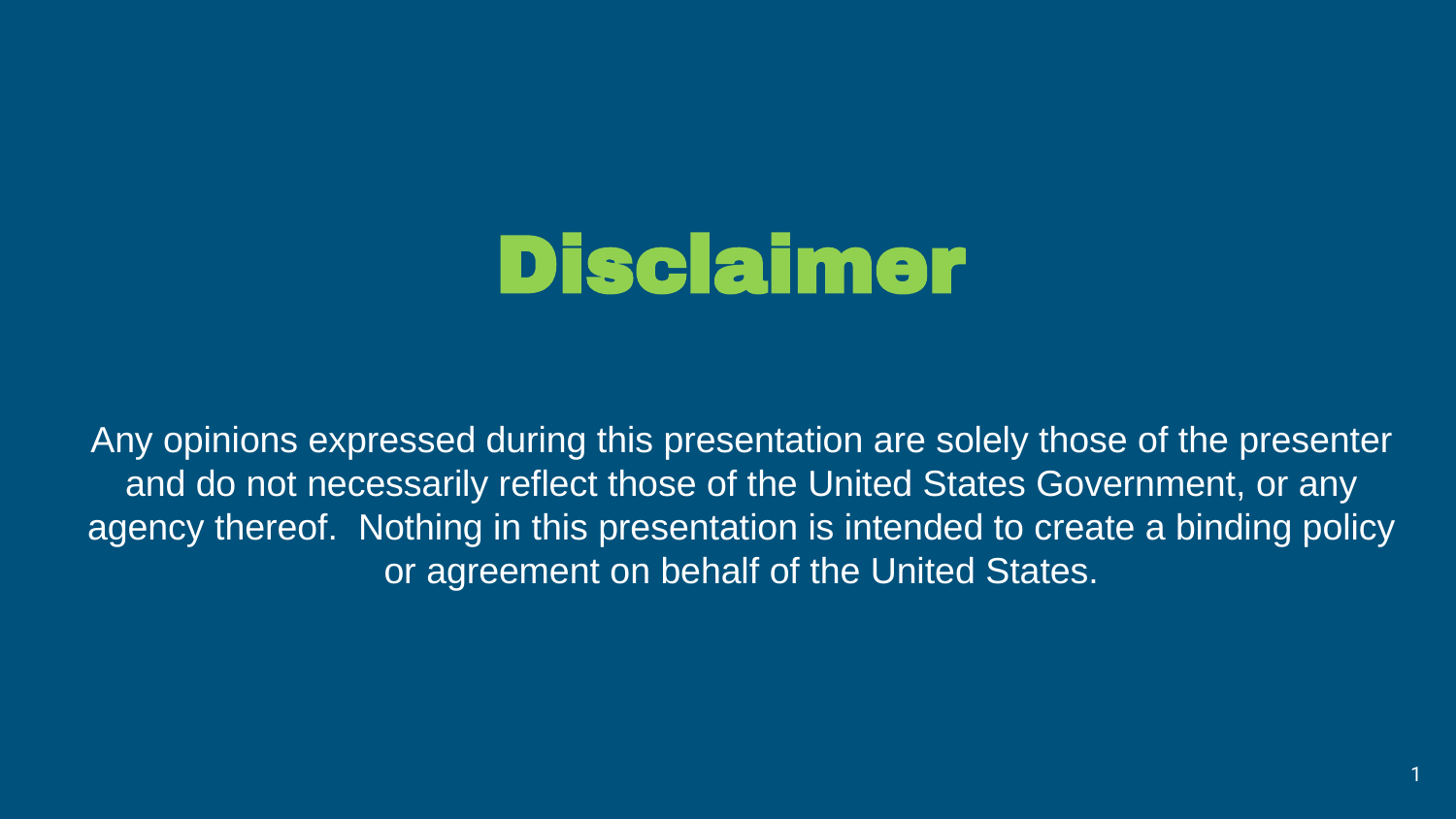

# Disclaimer
Any opinions expressed during this presentation are solely those of the presenter and do not necessarily reflect those of the United States Government, or any agency thereof.  Nothing in this presentation is intended to create a binding policy or agreement on behalf of the United States.
1